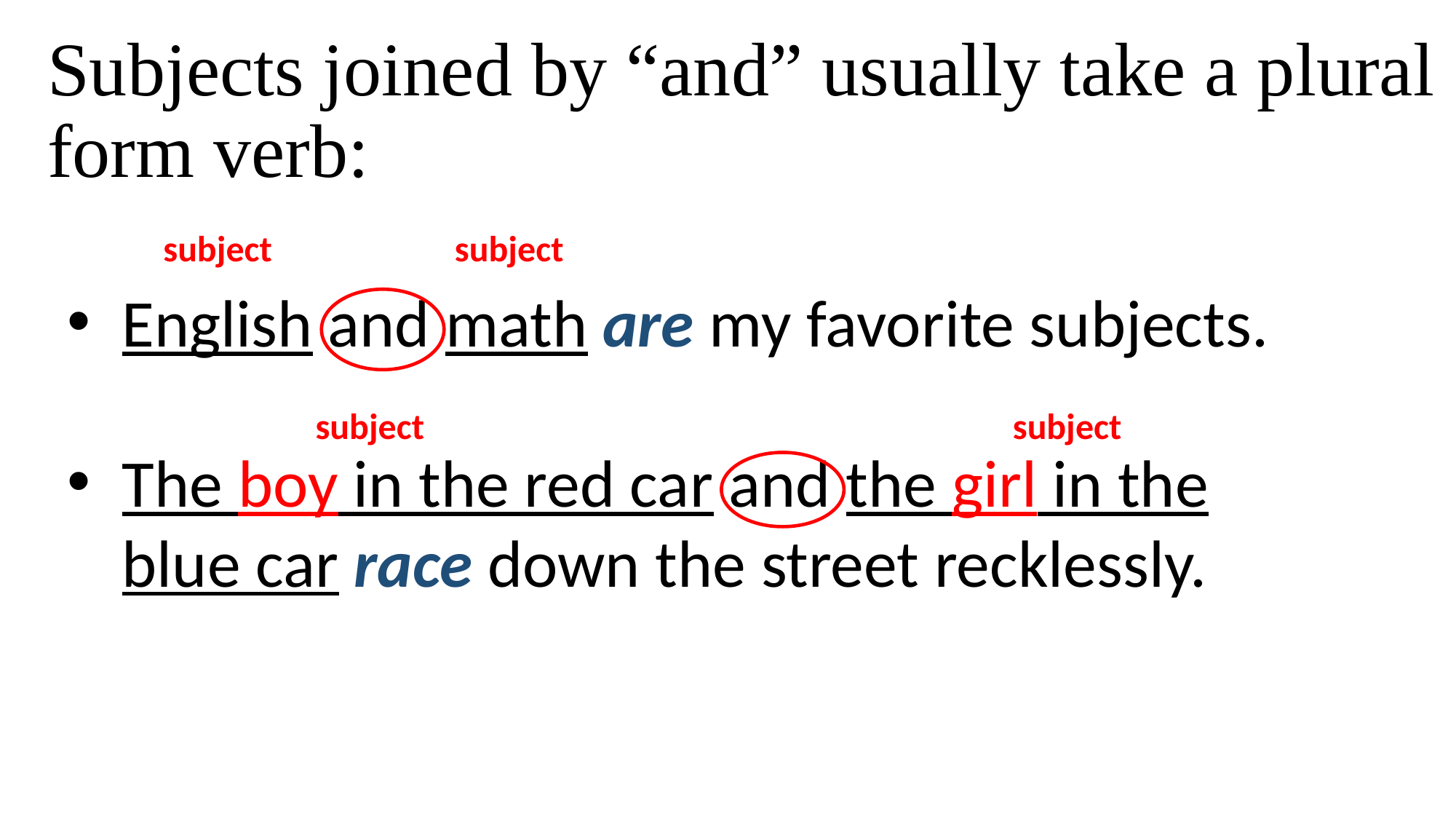

# Subjects joined by “and” usually take a plural form verb:
subject
subject
English and math are my favorite subjects.

The boy in the red car and the girl in the blue car race down the street recklessly.

subject
subject